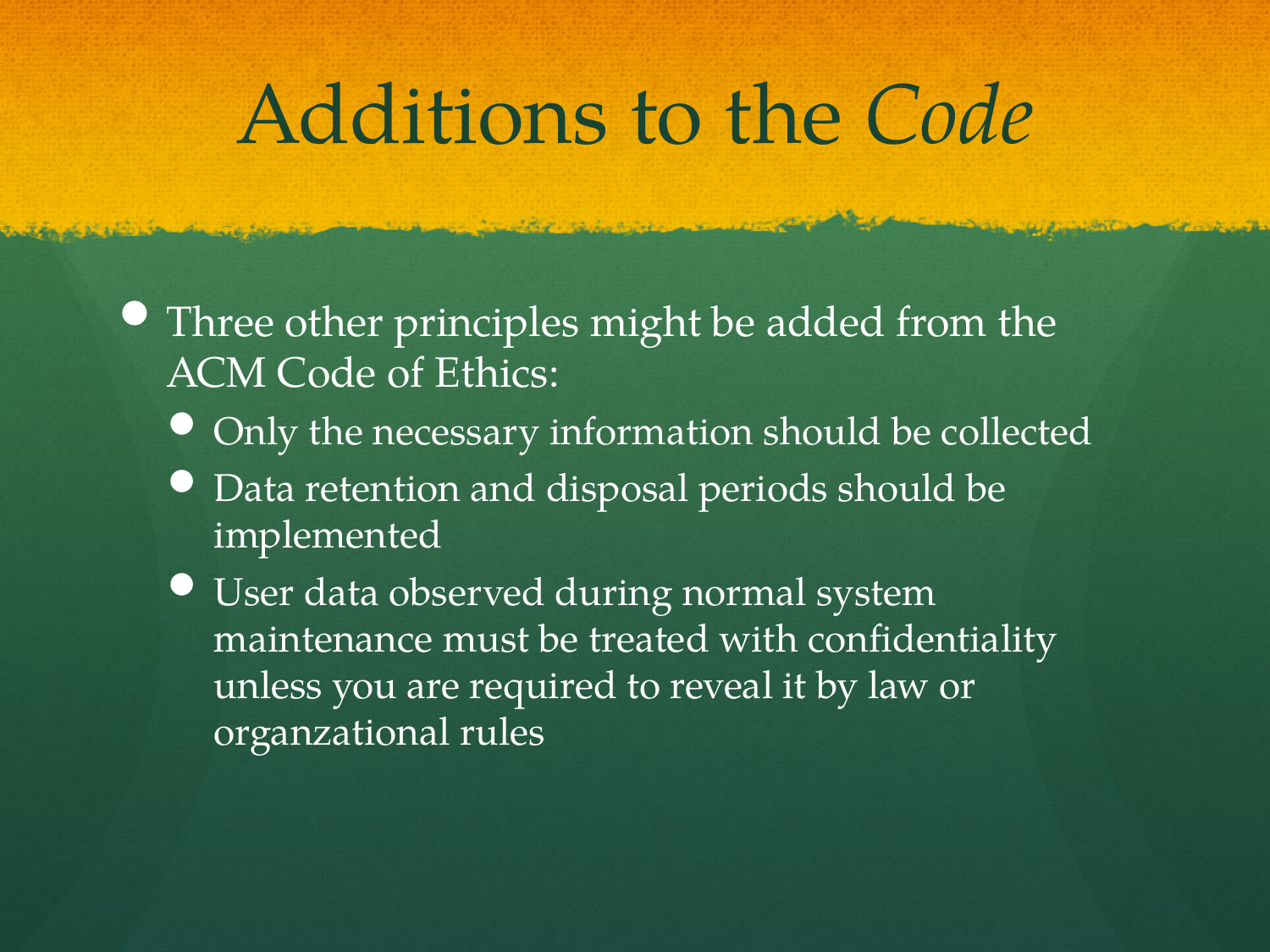

# Additions to the Code
Three other principles might be added from the ACM Code of Ethics:
Only the necessary information should be collected
Data retention and disposal periods should be implemented
User data observed during normal system maintenance must be treated with confidentiality unless you are required to reveal it by law or organzational rules